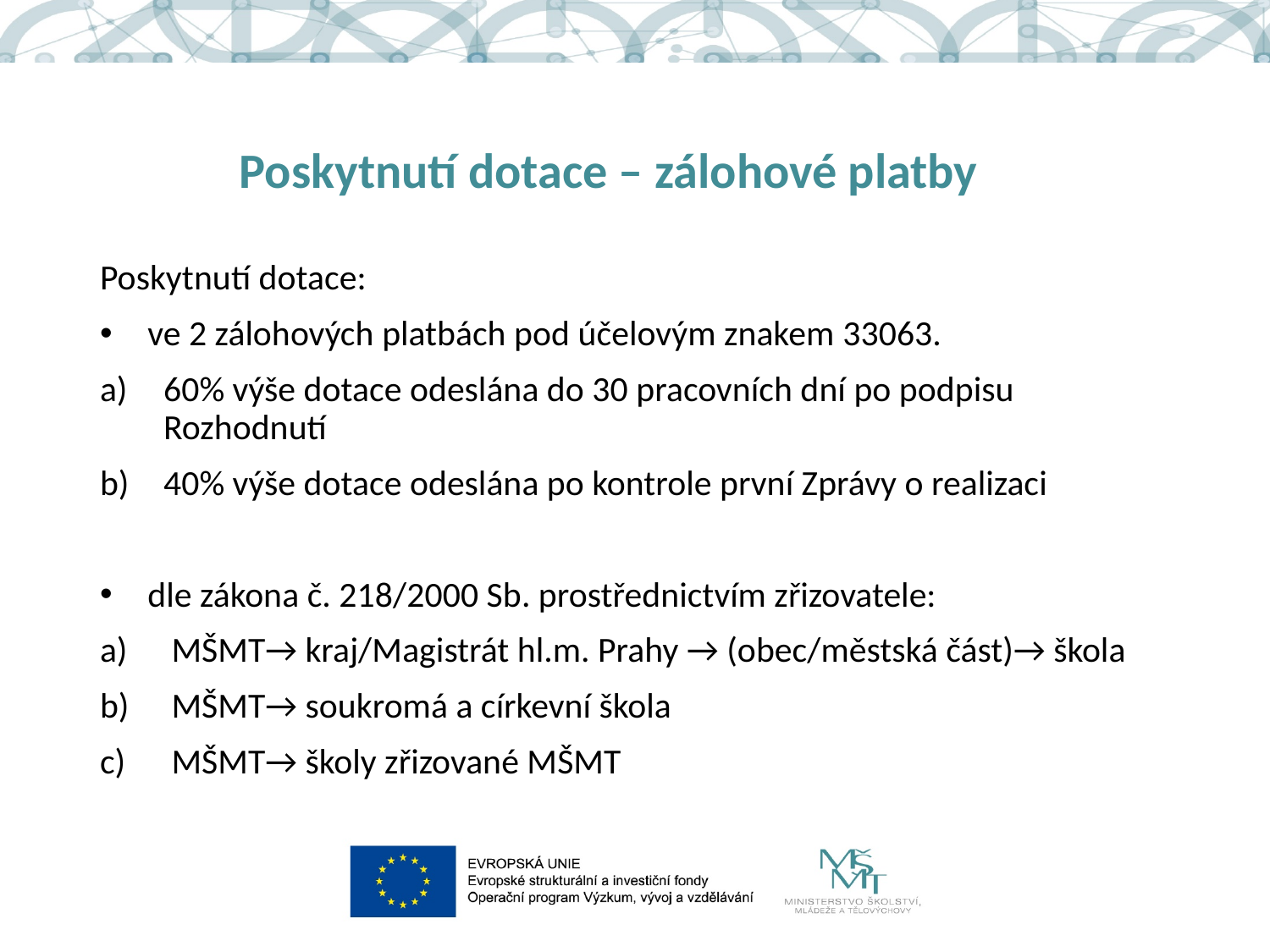

# Poskytnutí dotace – zálohové platby
Poskytnutí dotace:
ve 2 zálohových platbách pod účelovým znakem 33063.
60% výše dotace odeslána do 30 pracovních dní po podpisu Rozhodnutí
40% výše dotace odeslána po kontrole první Zprávy o realizaci

dle zákona č. 218/2000 Sb. prostřednictvím zřizovatele:
MŠMT→ kraj/Magistrát hl.m. Prahy → (obec/městská část)→ škola
MŠMT→ soukromá a církevní škola
MŠMT→ školy zřizované MŠMT